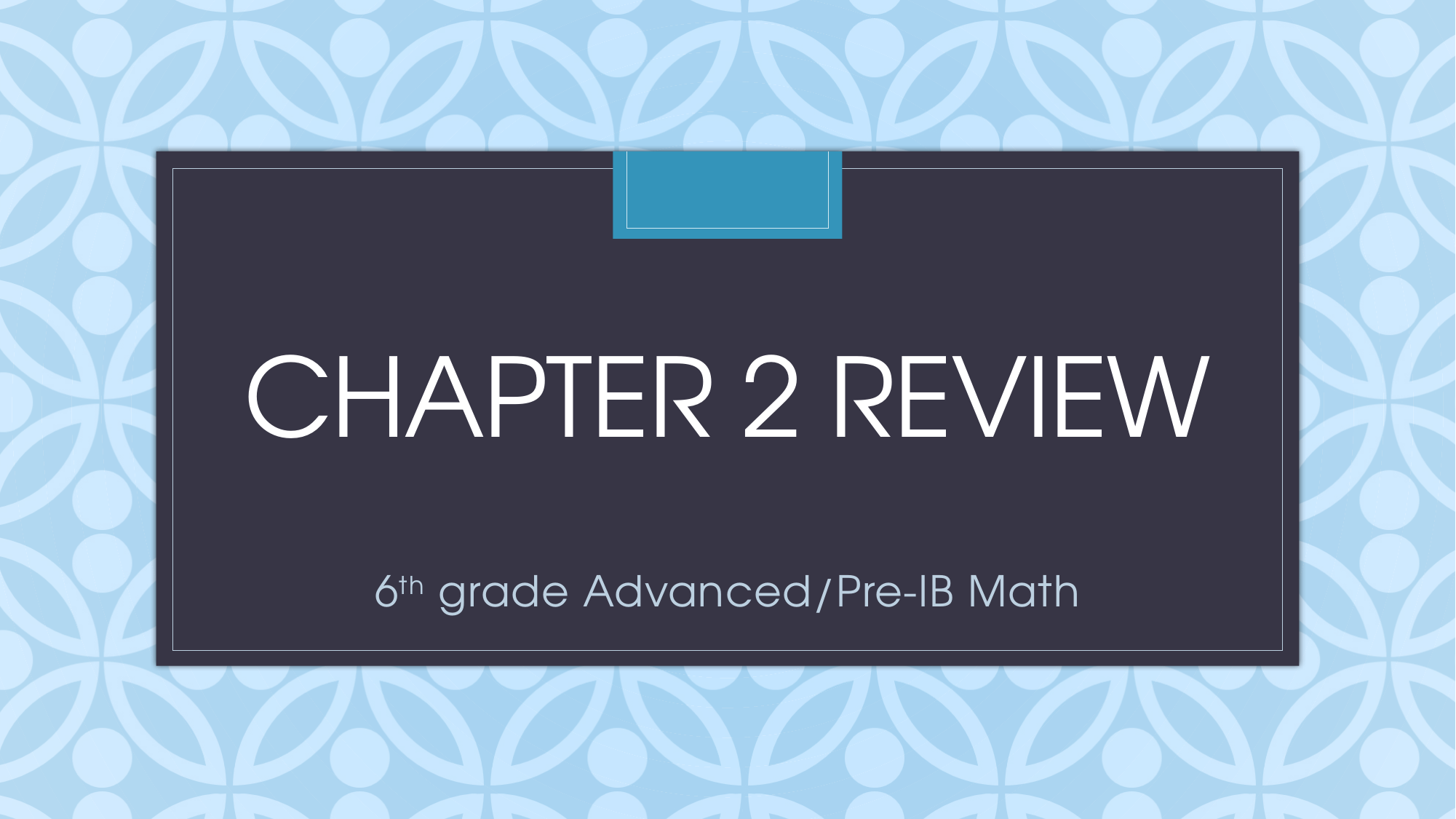

# Chapter 2 review
6th grade Advanced/Pre-IB Math